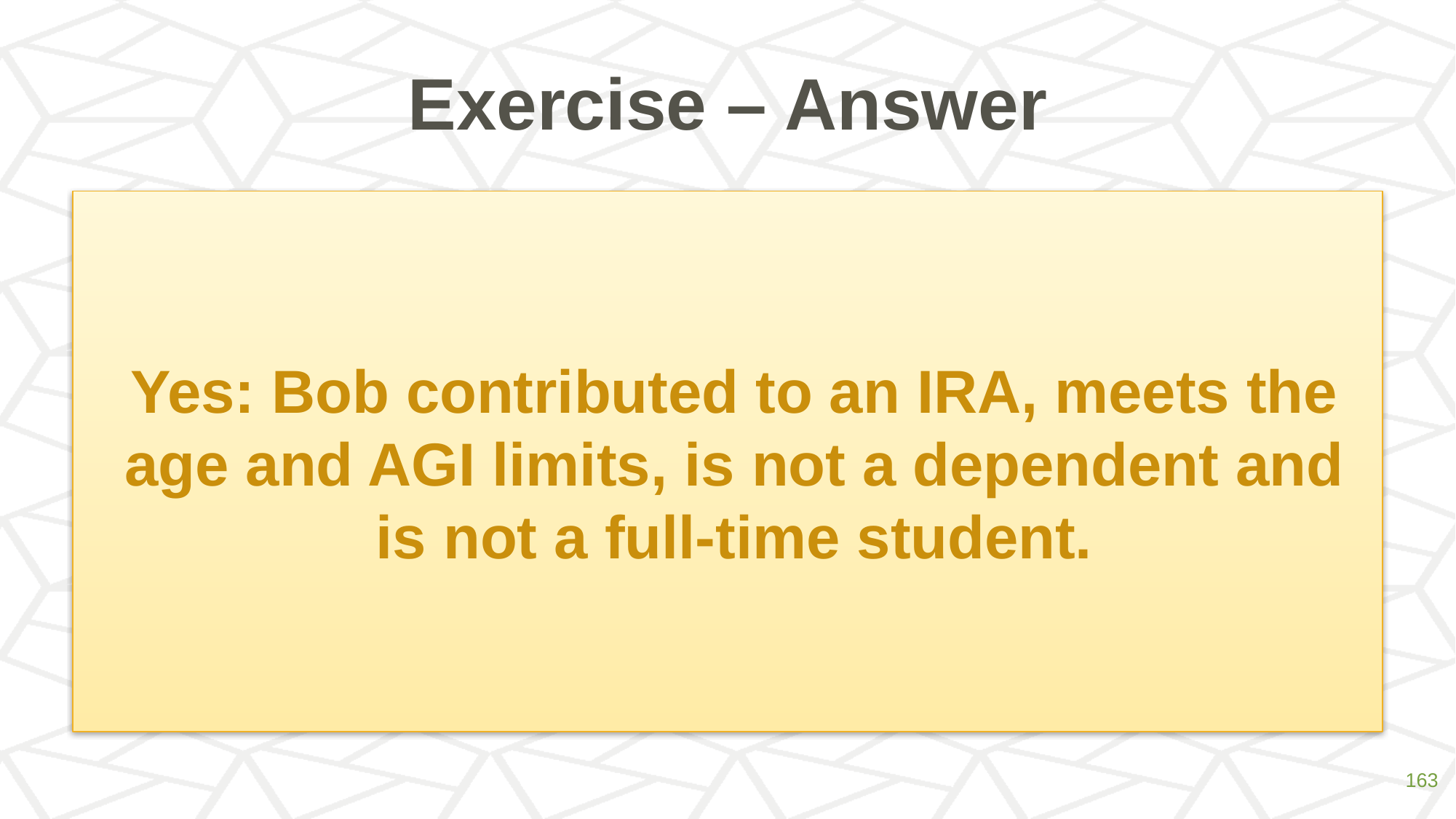

# Exercise – Answer

Yes: Bob contributed to an IRA, meets the age and AGI limits, is not a dependent and is not a full-time student.

163